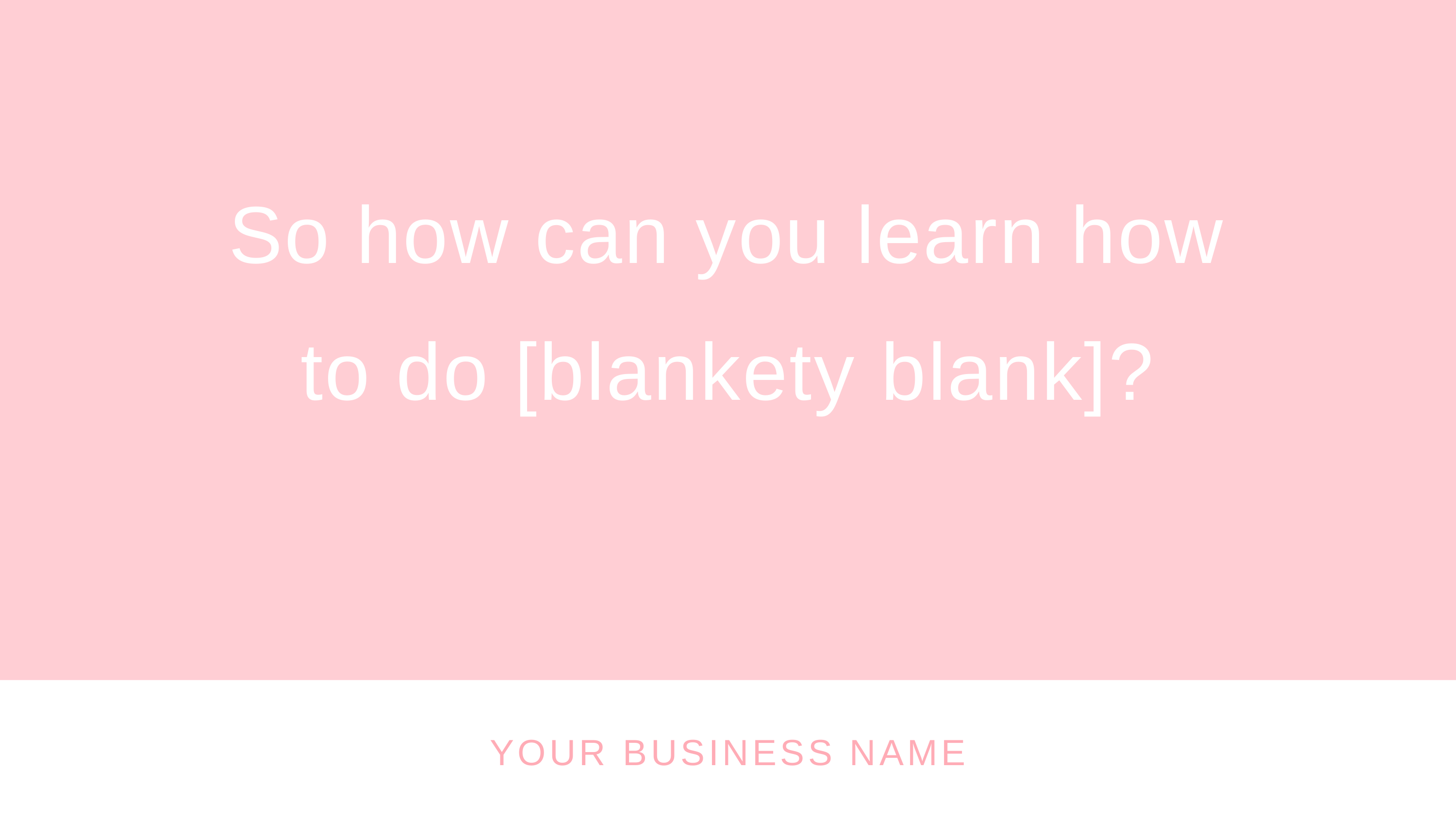

So how can you learn how to do [blankety blank]?
YOUR BUSINESS NAME